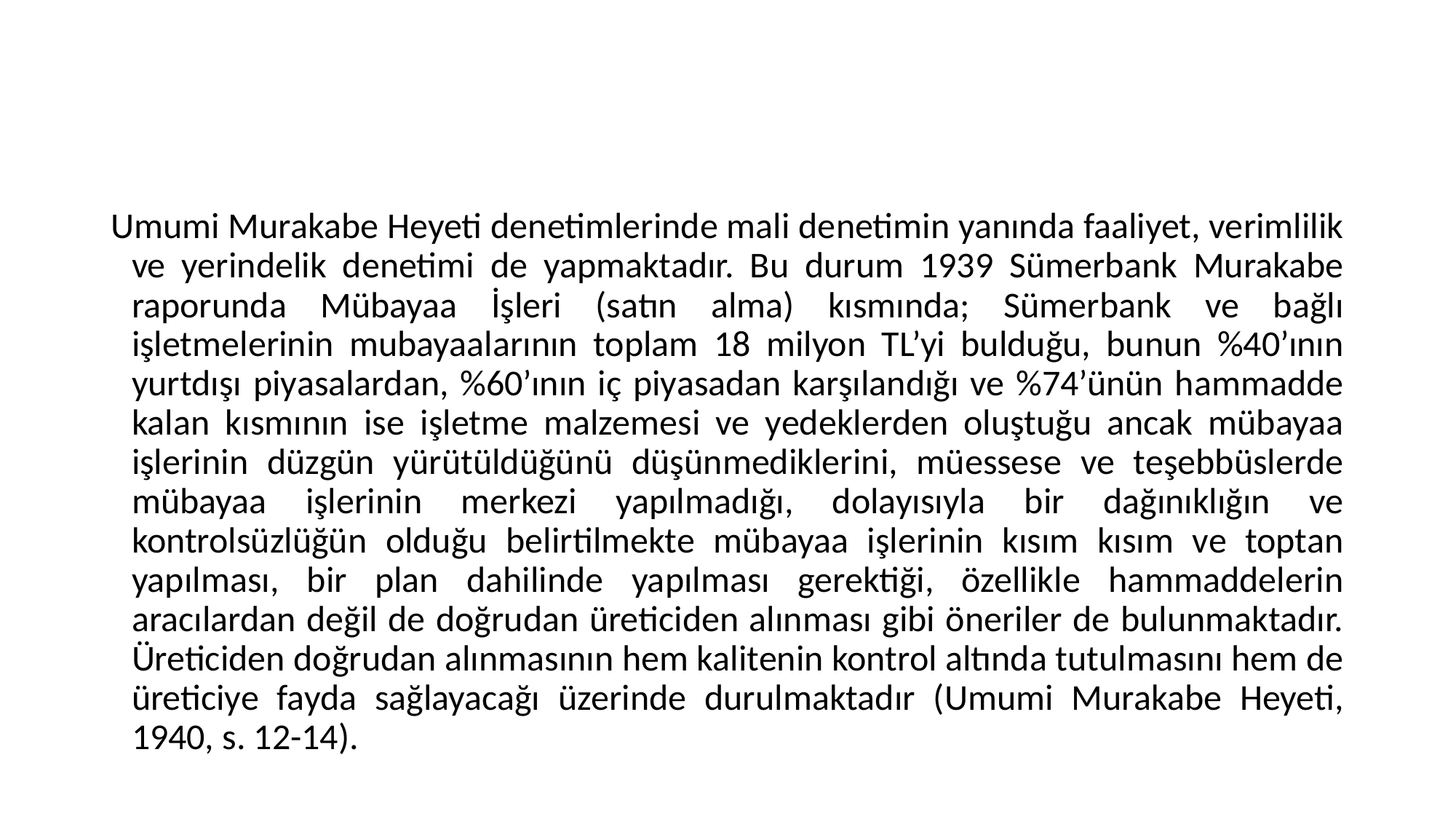

#
Umumi Murakabe Heyeti denetimlerinde mali denetimin yanında faaliyet, verimlilik ve yerindelik denetimi de yapmaktadır. Bu durum 1939 Sümerbank Murakabe raporunda Mübayaa İşleri (satın alma) kısmında; Sümerbank ve bağlı işletmelerinin mubayaalarının toplam 18 milyon TL’yi bulduğu, bunun %40’ının yurtdışı piyasalardan, %60’ının iç piyasadan karşılandığı ve %74’ünün hammadde kalan kısmının ise işletme malzemesi ve yedeklerden oluştuğu ancak mübayaa işlerinin düzgün yürütüldüğünü düşünmediklerini, müessese ve teşebbüslerde mübayaa işlerinin merkezi yapılmadığı, dolayısıyla bir dağınıklığın ve kontrolsüzlüğün olduğu belirtilmekte mübayaa işlerinin kısım kısım ve toptan yapılması, bir plan dahilinde yapılması gerektiği, özellikle hammaddelerin aracılardan değil de doğrudan üreticiden alınması gibi öneriler de bulunmaktadır. Üreticiden doğrudan alınmasının hem kalitenin kontrol altında tutulmasını hem de üreticiye fayda sağlayacağı üzerinde durulmaktadır (Umumi Murakabe Heyeti, 1940, s. 12-14).